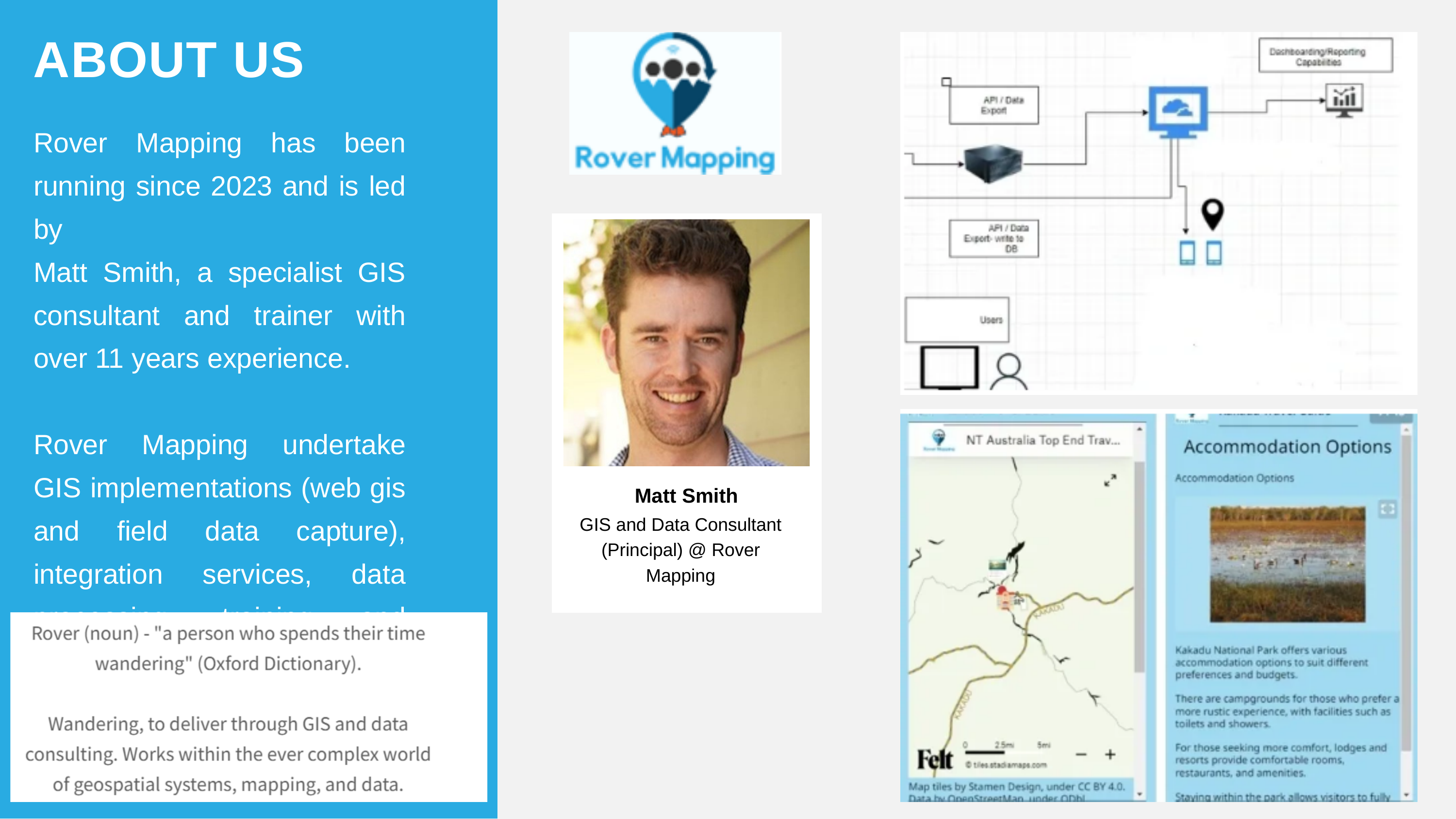

ABOUT US

Rover Mapping has been running since 2023 and is led by
Matt Smith, a specialist GIS consultant and trainer with over 11 years experience.

Rover Mapping undertake GIS implementations (web gis and field data capture), integration services, data processing, training and mentoring

Matt Smith
GIS and Data Consultant (Principal) @ Rover Mapping